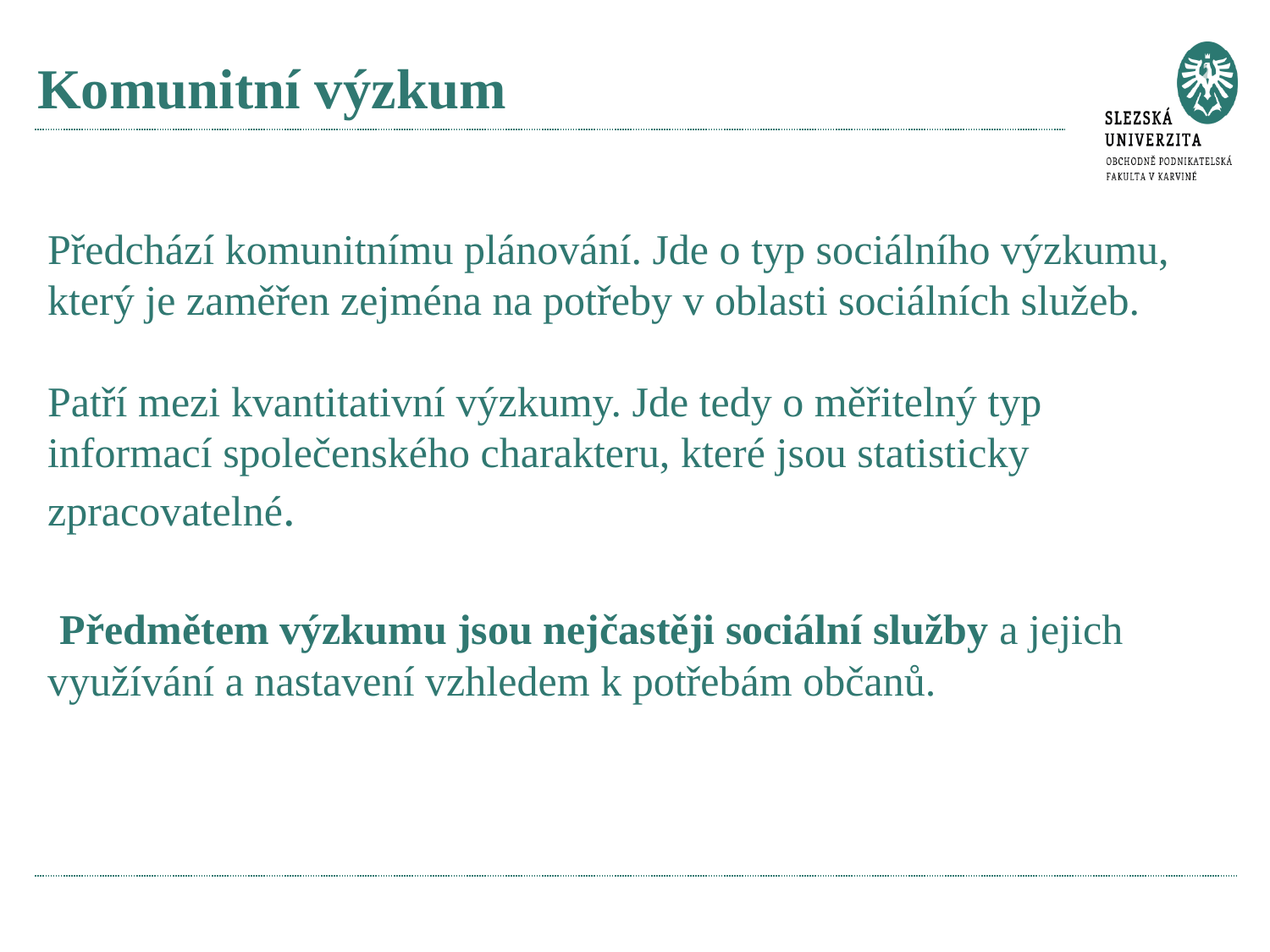

# Komunitní výzkum
Předchází komunitnímu plánování. Jde o typ sociálního výzkumu, který je zaměřen zejména na potřeby v oblasti sociálních služeb.

Patří mezi kvantitativní výzkumy. Jde tedy o měřitelný typ informací společenského charakteru, které jsou statisticky zpracovatelné.

 Předmětem výzkumu jsou nejčastěji sociální služby a jejich využívání a nastavení vzhledem k potřebám občanů.